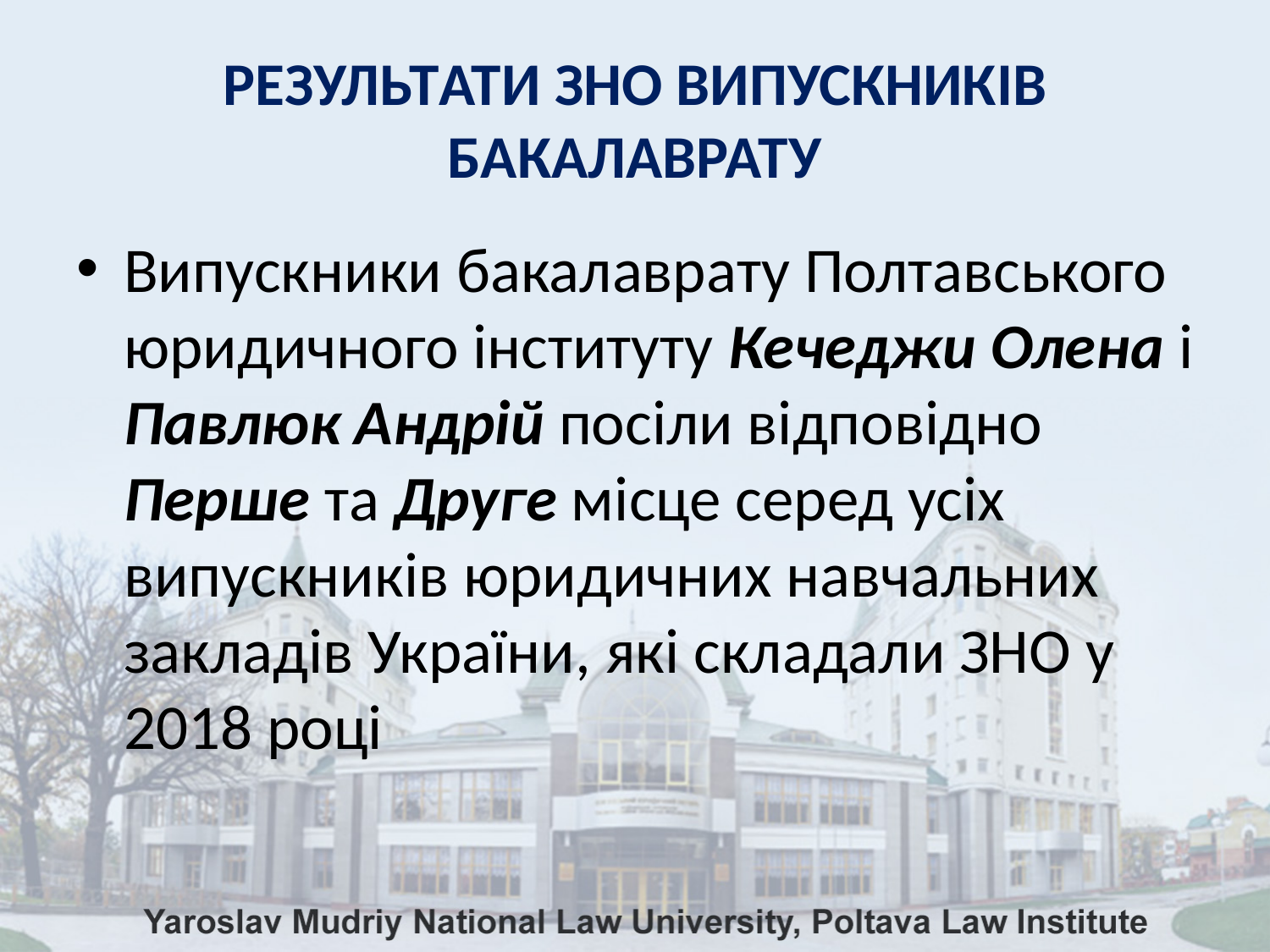

# РЕЗУЛЬТАТИ ЗНО ВИПУСКНИКІВ БАКАЛАВРАТУ
Випускники бакалаврату Полтавського юридичного інституту Кечеджи Олена і Павлюк Андрій посіли відповідно Перше та Друге місце серед усіх випускників юридичних навчальних закладів України, які складали ЗНО у 2018 році